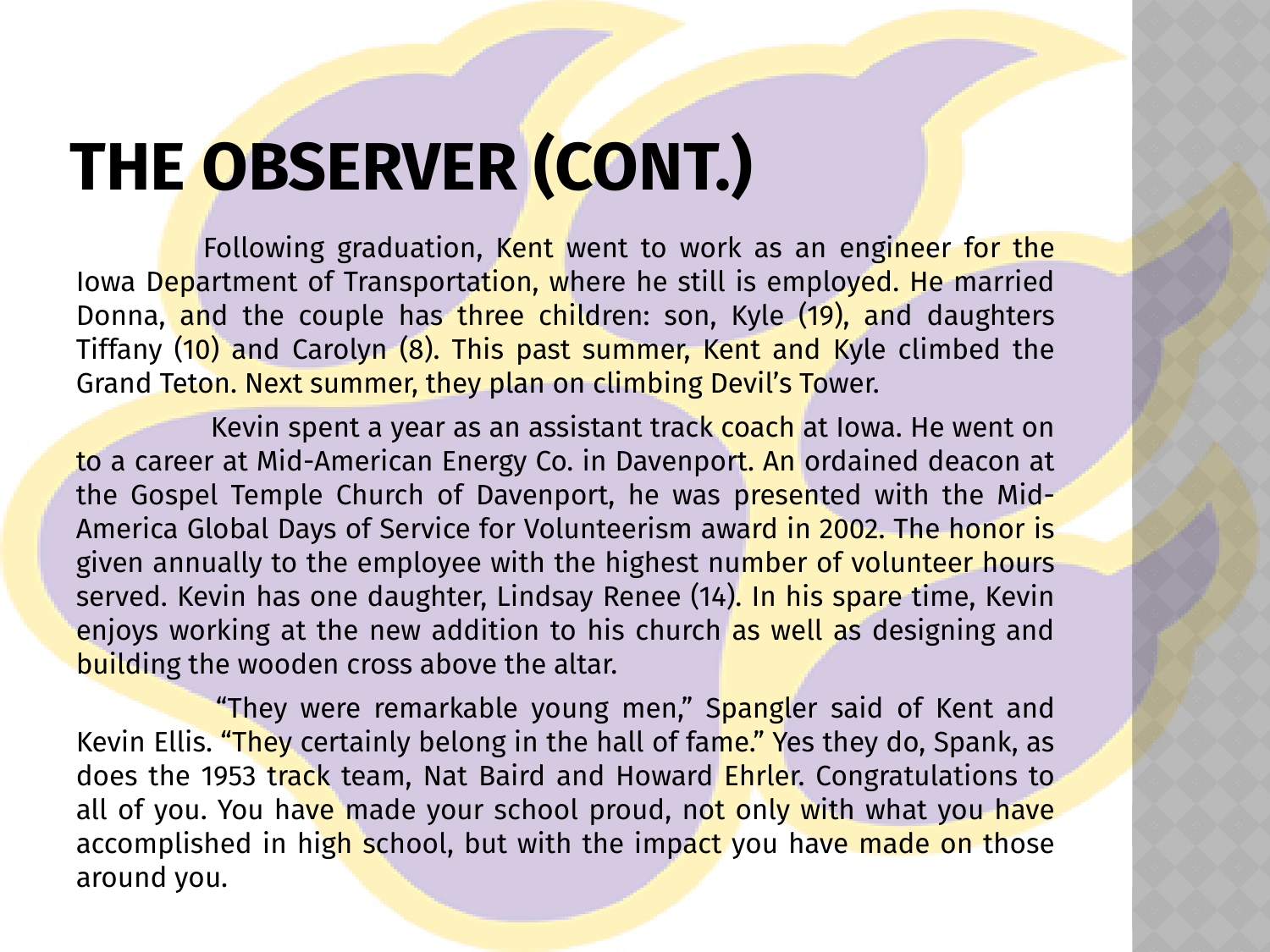

# The observer (cont.)
	Following graduation, Kent went to work as an engineer for the Iowa Department of Transportation, where he still is employed. He married Donna, and the couple has three children: son, Kyle (19), and daughters Tiffany (10) and Carolyn (8). This past summer, Kent and Kyle climbed the Grand Teton. Next summer, they plan on climbing Devil’s Tower.
	 Kevin spent a year as an assistant track coach at Iowa. He went on to a career at Mid-American Energy Co. in Davenport. An ordained deacon at the Gospel Temple Church of Davenport, he was presented with the Mid-America Global Days of Service for Volunteerism award in 2002. The honor is given annually to the employee with the highest number of volunteer hours served. Kevin has one daughter, Lindsay Renee (14). In his spare time, Kevin enjoys working at the new addition to his church as well as designing and building the wooden cross above the altar.
	 “They were remarkable young men,” Spangler said of Kent and Kevin Ellis. “They certainly belong in the hall of fame.” Yes they do, Spank, as does the 1953 track team, Nat Baird and Howard Ehrler. Congratulations to all of you. You have made your school proud, not only with what you have accomplished in high school, but with the impact you have made on those around you.